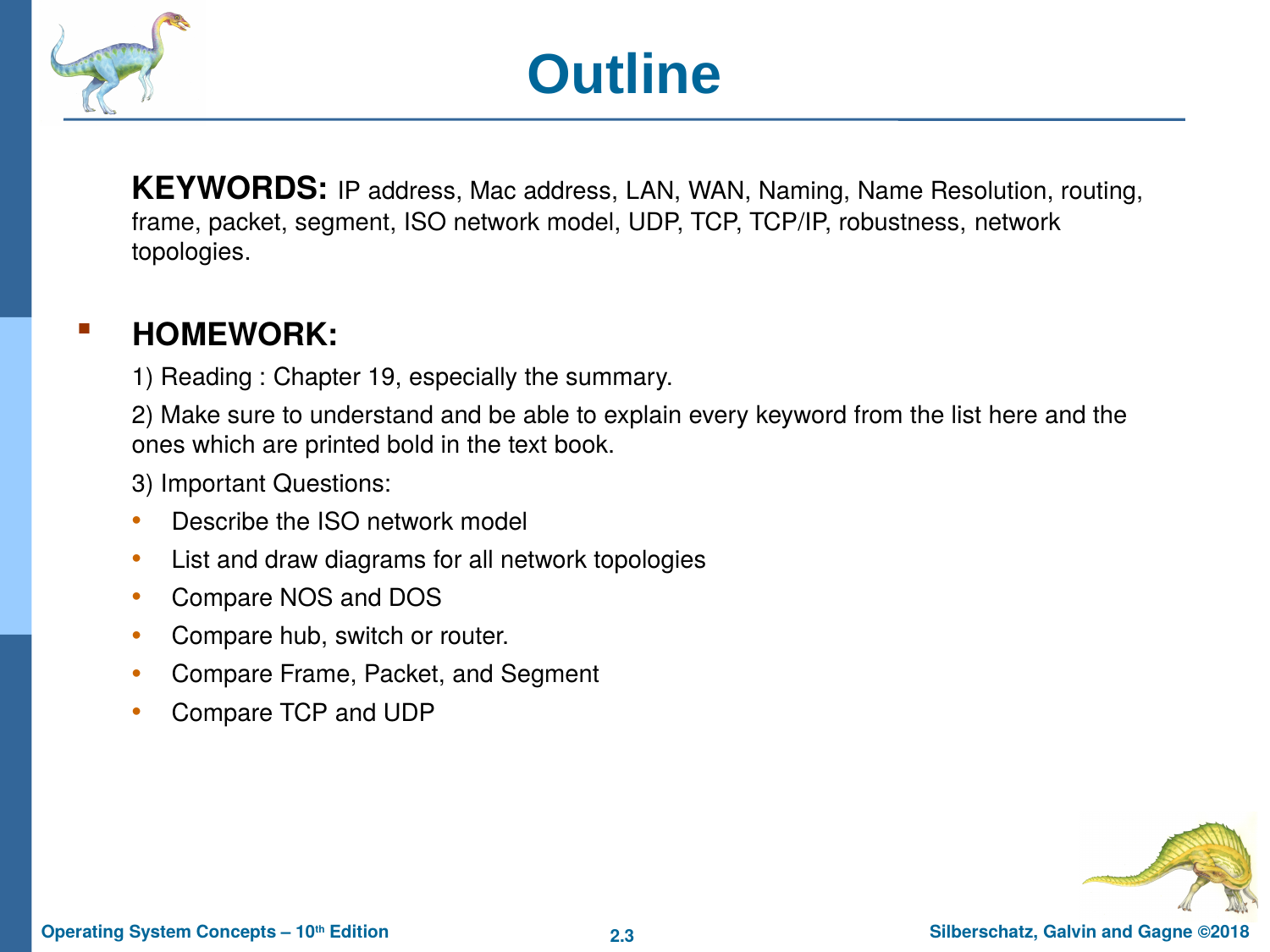

# Outline
KEYWORDS: IP address, Mac address, LAN, WAN, Naming, Name Resolution, routing, frame, packet, segment, ISO network model, UDP, TCP, TCP/IP, robustness, network topologies.

 HOMEWORK:
1) Reading : Chapter 19, especially the summary.
2) Make sure to understand and be able to explain every keyword from the list here and the ones which are printed bold in the text book.
3) Important Questions:
Describe the ISO network model
List and draw diagrams for all network topologies
Compare NOS and DOS
Compare hub, switch or router.
Compare Frame, Packet, and Segment
Compare TCP and UDP